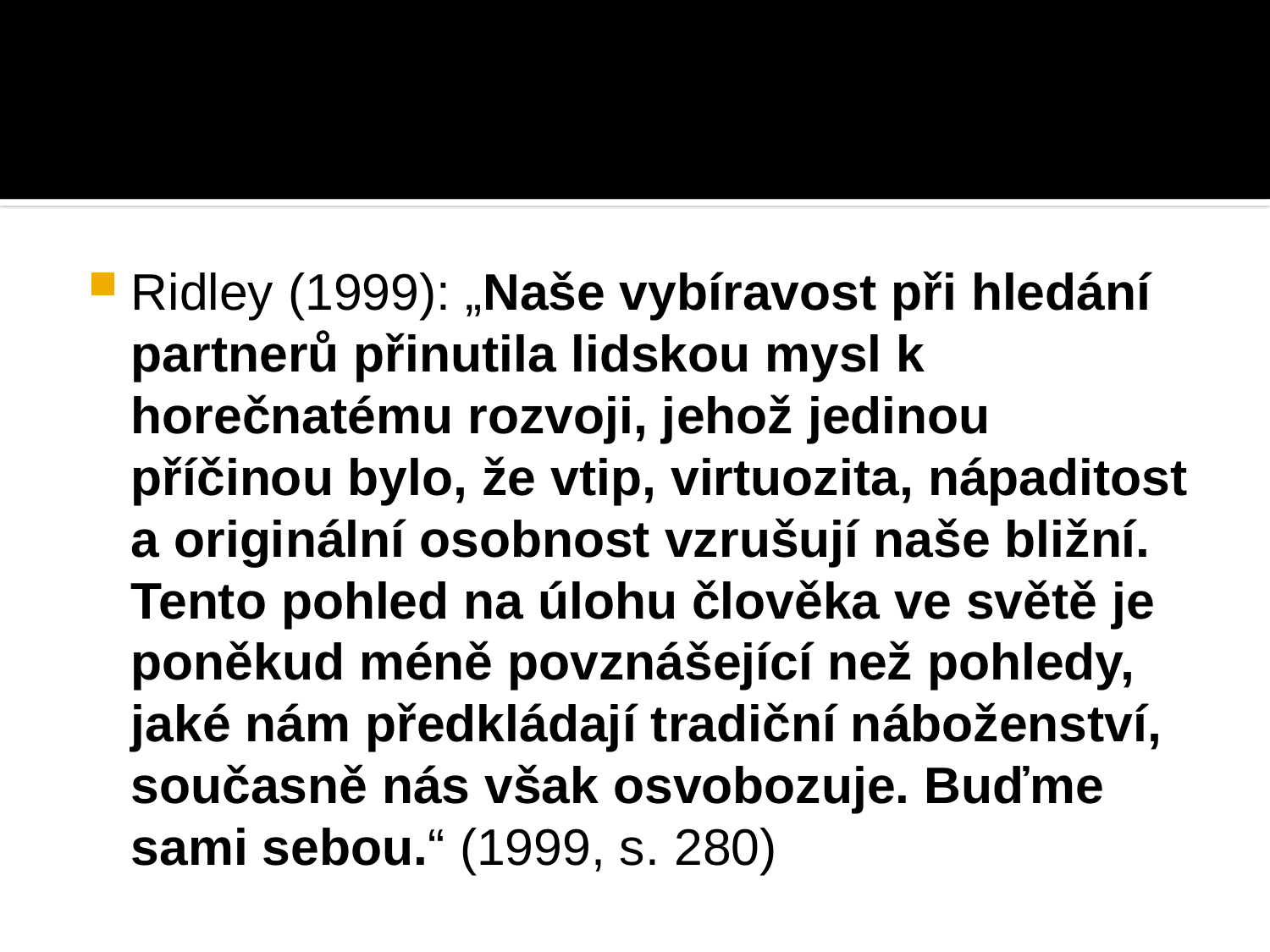

#
Ridley (1999): „Naše vybíravost při hledání partnerů přinutila lidskou mysl k horečnatému rozvoji, jehož jedinou příčinou bylo, že vtip, virtuozita, nápaditost a originální osobnost vzrušují naše bližní. Tento pohled na úlohu člověka ve světě je poněkud méně povznášející než pohledy, jaké nám předkládají tradiční náboženství, současně nás však osvobozuje. Buďme sami sebou.“ (1999, s. 280)